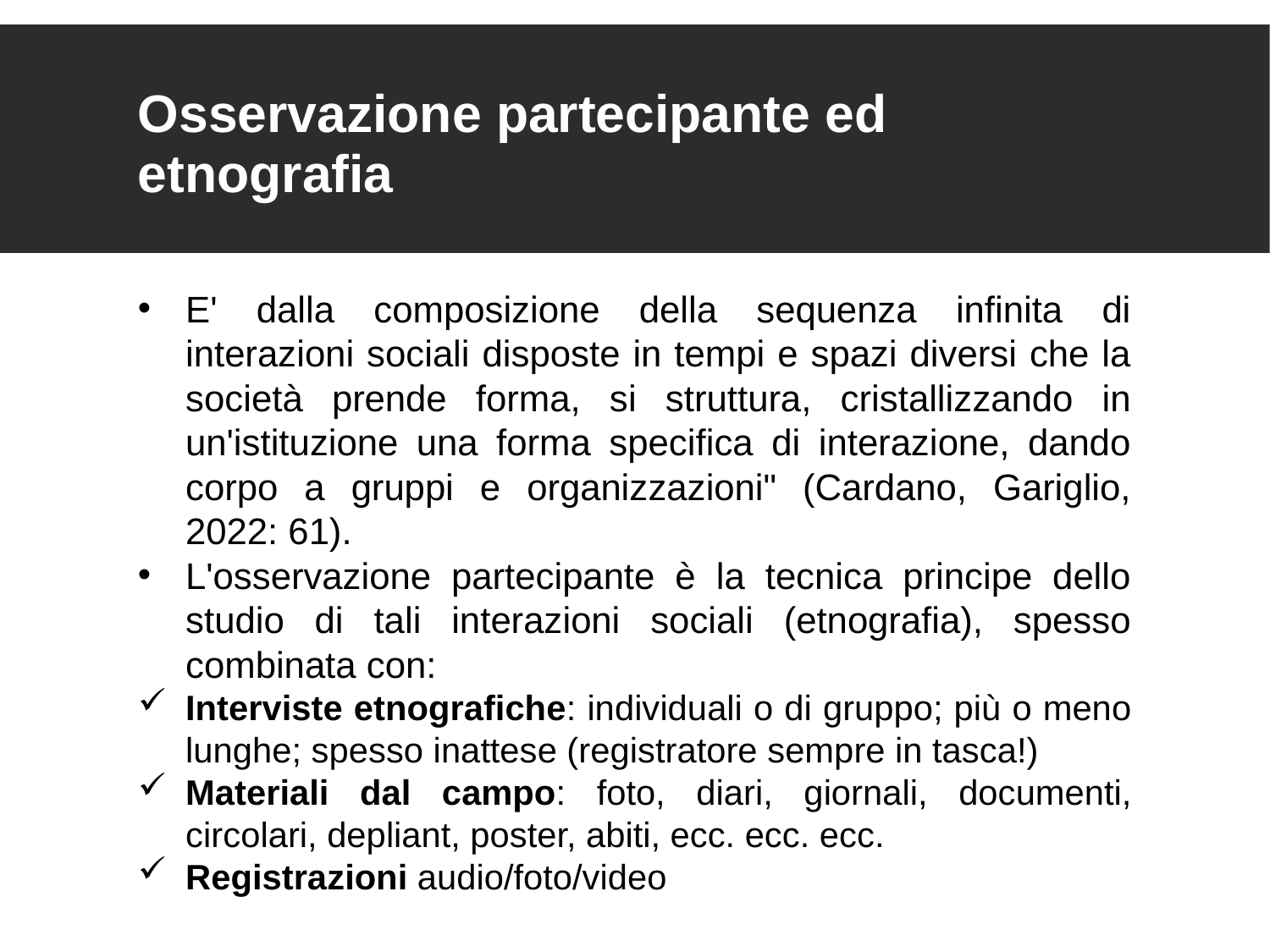

Osservazione partecipante ed etnografia
E' dalla composizione della sequenza infinita di interazioni sociali disposte in tempi e spazi diversi che la società prende forma, si struttura, cristallizzando in un'istituzione una forma specifica di interazione, dando corpo a gruppi e organizzazioni" (Cardano, Gariglio, 2022: 61).
L'osservazione partecipante è la tecnica principe dello studio di tali interazioni sociali (etnografia), spesso combinata con:
Interviste etnografiche: individuali o di gruppo; più o meno lunghe; spesso inattese (registratore sempre in tasca!)
Materiali dal campo: foto, diari, giornali, documenti, circolari, depliant, poster, abiti, ecc. ecc. ecc.
Registrazioni audio/foto/video